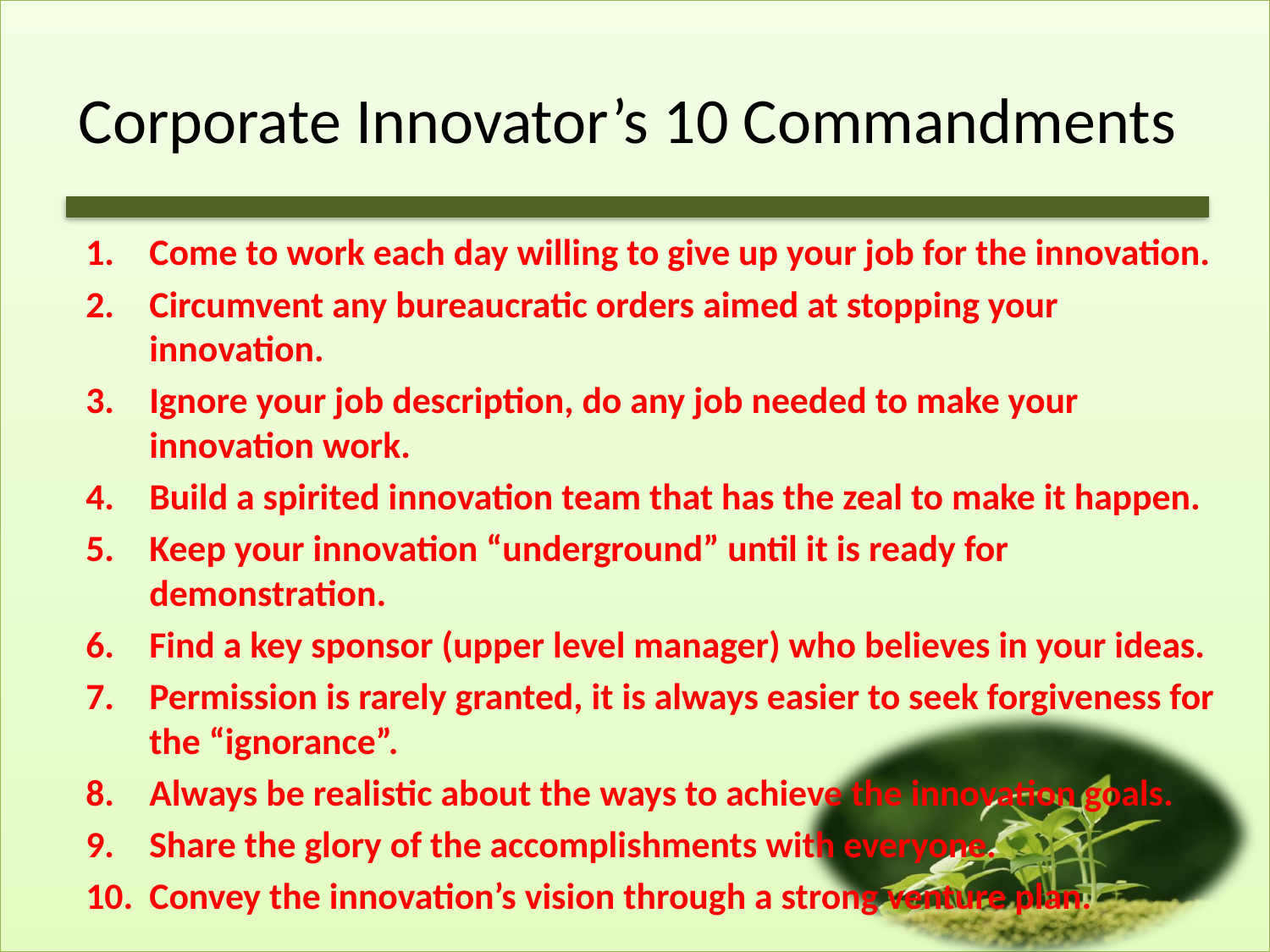

# Corporate Innovator’s 10 Commandments
Come to work each day willing to give up your job for the innovation.
Circumvent any bureaucratic orders aimed at stopping your innovation.
Ignore your job description, do any job needed to make your innovation work.
Build a spirited innovation team that has the zeal to make it happen.
Keep your innovation “underground” until it is ready for demonstration.
Find a key sponsor (upper level manager) who believes in your ideas.
Permission is rarely granted, it is always easier to seek forgiveness for the “ignorance”.
Always be realistic about the ways to achieve the innovation goals.
Share the glory of the accomplishments with everyone.
Convey the innovation’s vision through a strong venture plan.